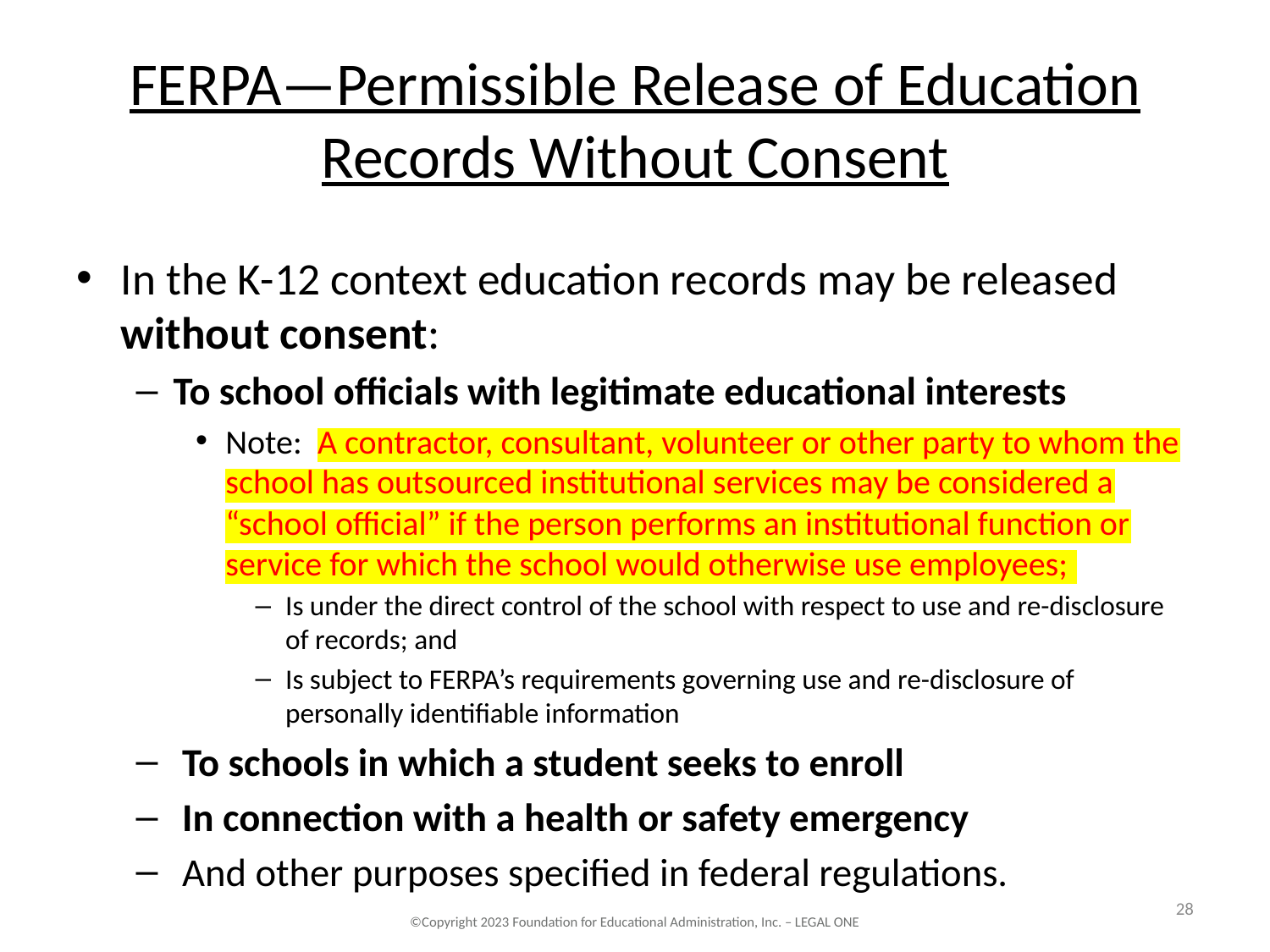

# FERPA—Permissible Release of Education Records Without Consent
In the K-12 context education records may be released without consent:
To school officials with legitimate educational interests
Note:  A contractor, consultant, volunteer or other party to whom the school has outsourced institutional services may be considered a “school official” if the person performs an institutional function or service for which the school would otherwise use employees;
Is under the direct control of the school with respect to use and re-disclosure of records; and
Is subject to FERPA’s requirements governing use and re-disclosure of personally identifiable information
 To schools in which a student seeks to enroll
 In connection with a health or safety emergency
 And other purposes specified in federal regulations.
28